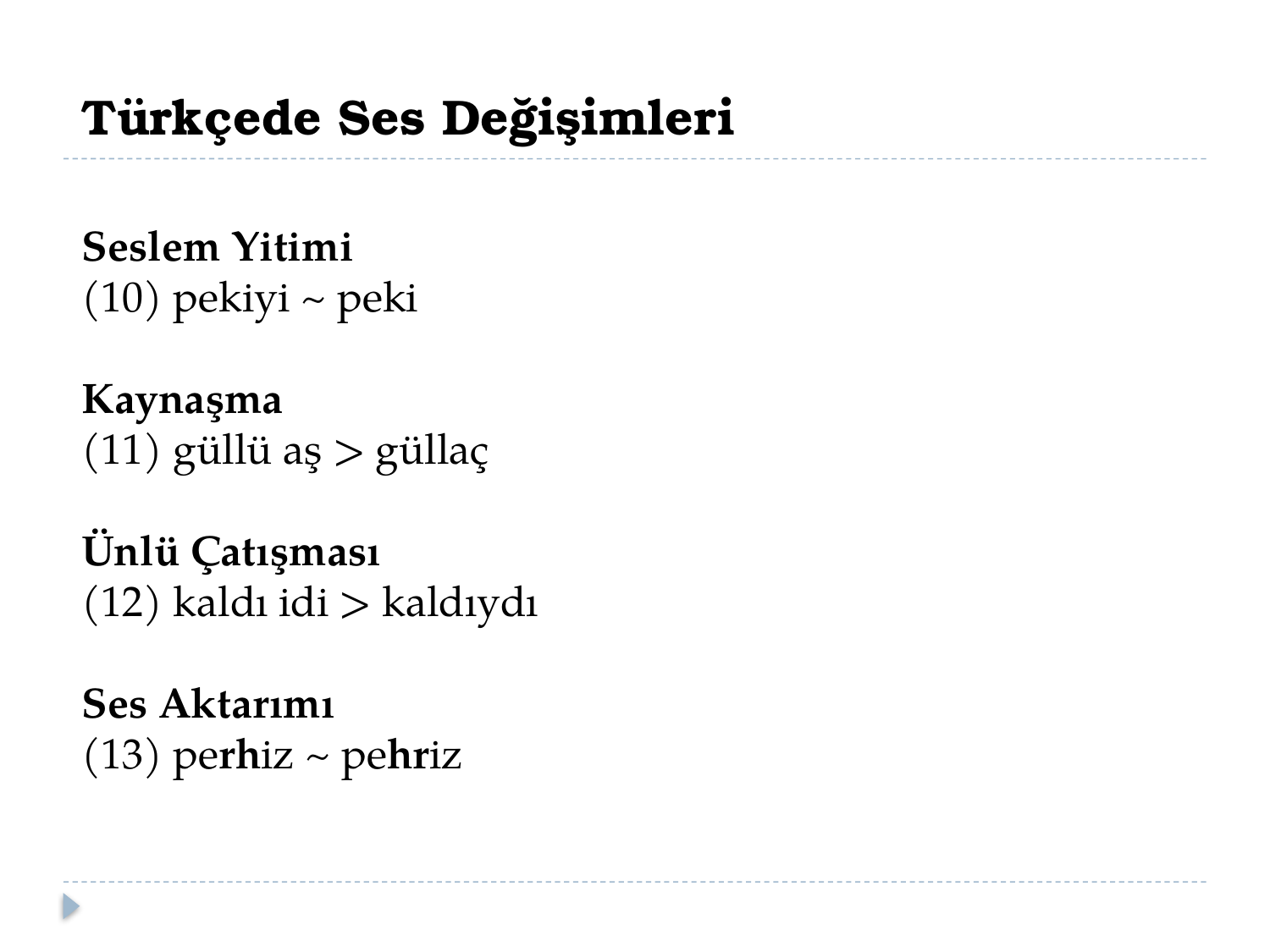

Türkçede Ses Değişimleri

Seslem Yitimi
(10) pekiyi ~ peki

Kaynaşma
(11) güllü aş > güllaç

Ünlü Çatışması
(12) kaldı idi > kaldıydı

Ses Aktarımı
(13) perhiz ~ pehriz